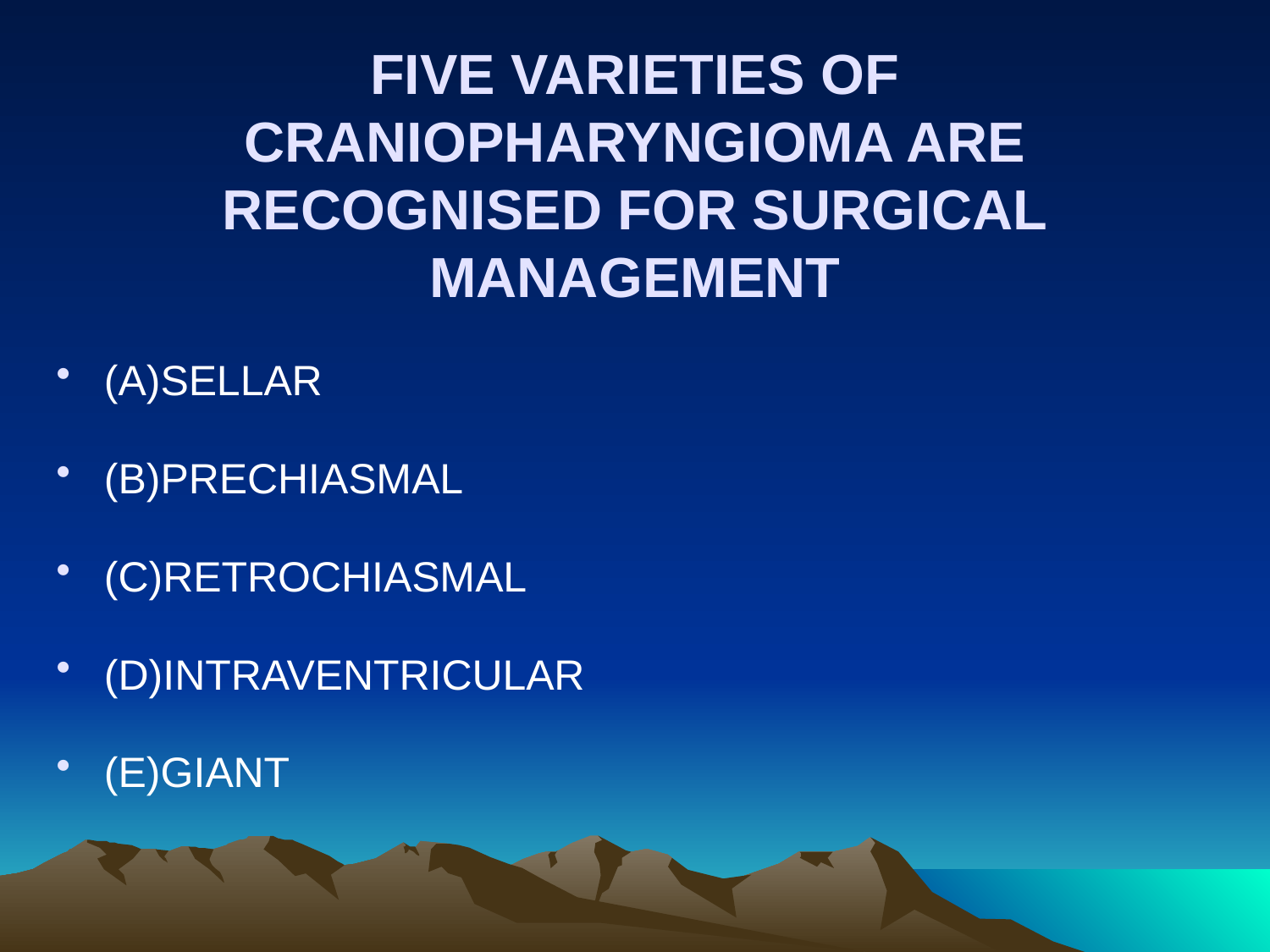

# FIVE VARIETIES OF CRANIOPHARYNGIOMA ARE RECOGNISED FOR SURGICAL MANAGEMENT
(A)SELLAR
(B)PRECHIASMAL
(C)RETROCHIASMAL
(D)INTRAVENTRICULAR
(E)GIANT